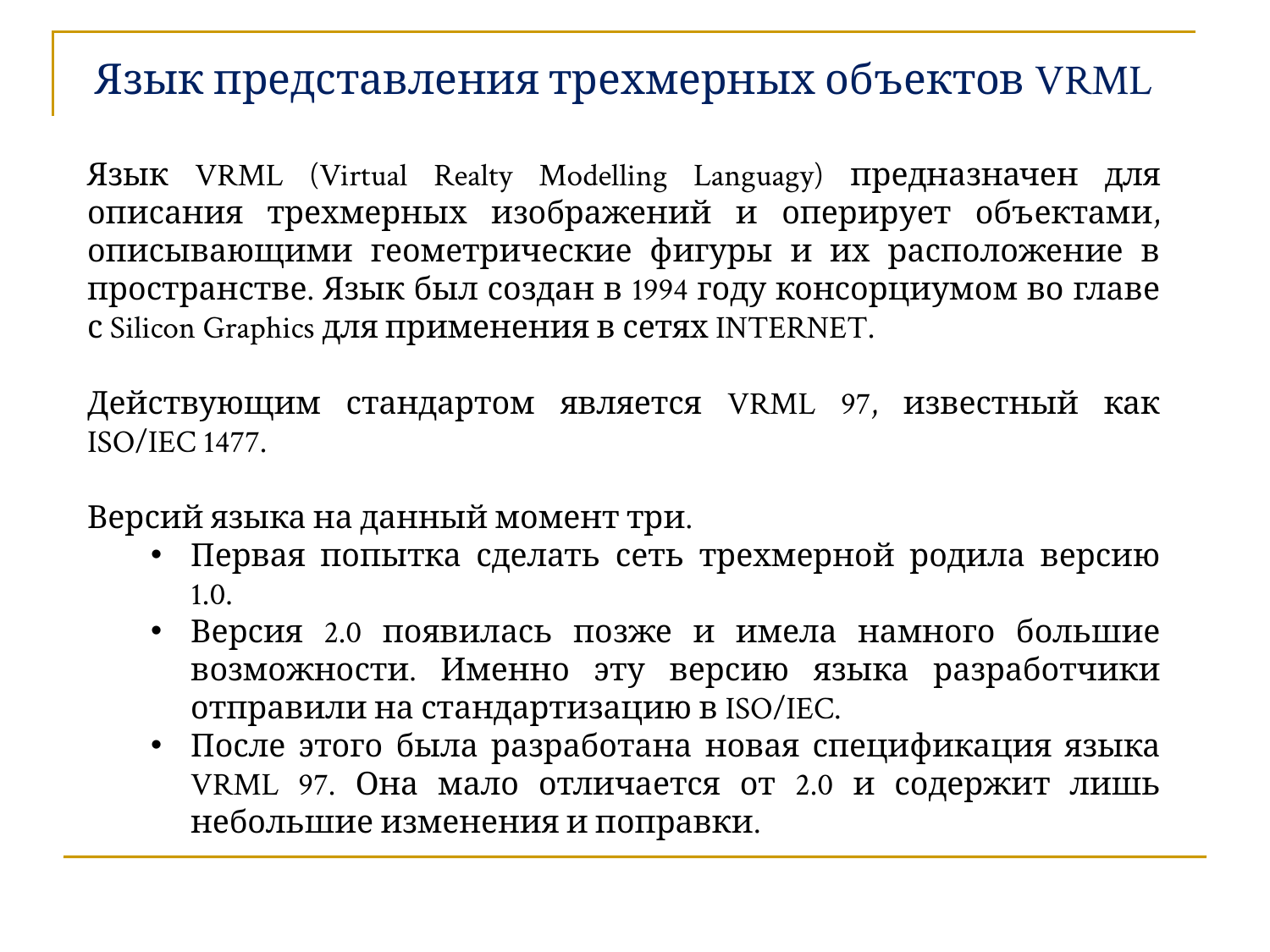

Язык представления трехмерных объектов VRML

Язык VRML (Virtual Realty Modelling Languagy) предназначен для описания трехмерных изображений и оперирует объектами, описывающими геометрические фигуры и их расположение в пространстве. Язык был создан в 1994 году консорциумом во главе с Silicon Graphics для применения в сетях INTERNET.

Действующим стандартом является VRML 97, известный как ISO/IEC 1477.

Версий языка на данный момент три.
Первая попытка сделать сеть трехмерной родила версию 1.0.
Версия 2.0 появилась позже и имела намного большие возможности. Именно эту версию языка разработчики отправили на стандартизацию в ISO/IEC.
После этого была разработана новая спецификация языка VRML 97. Она мало отличается от 2.0 и содержит лишь небольшие изменения и поправки.